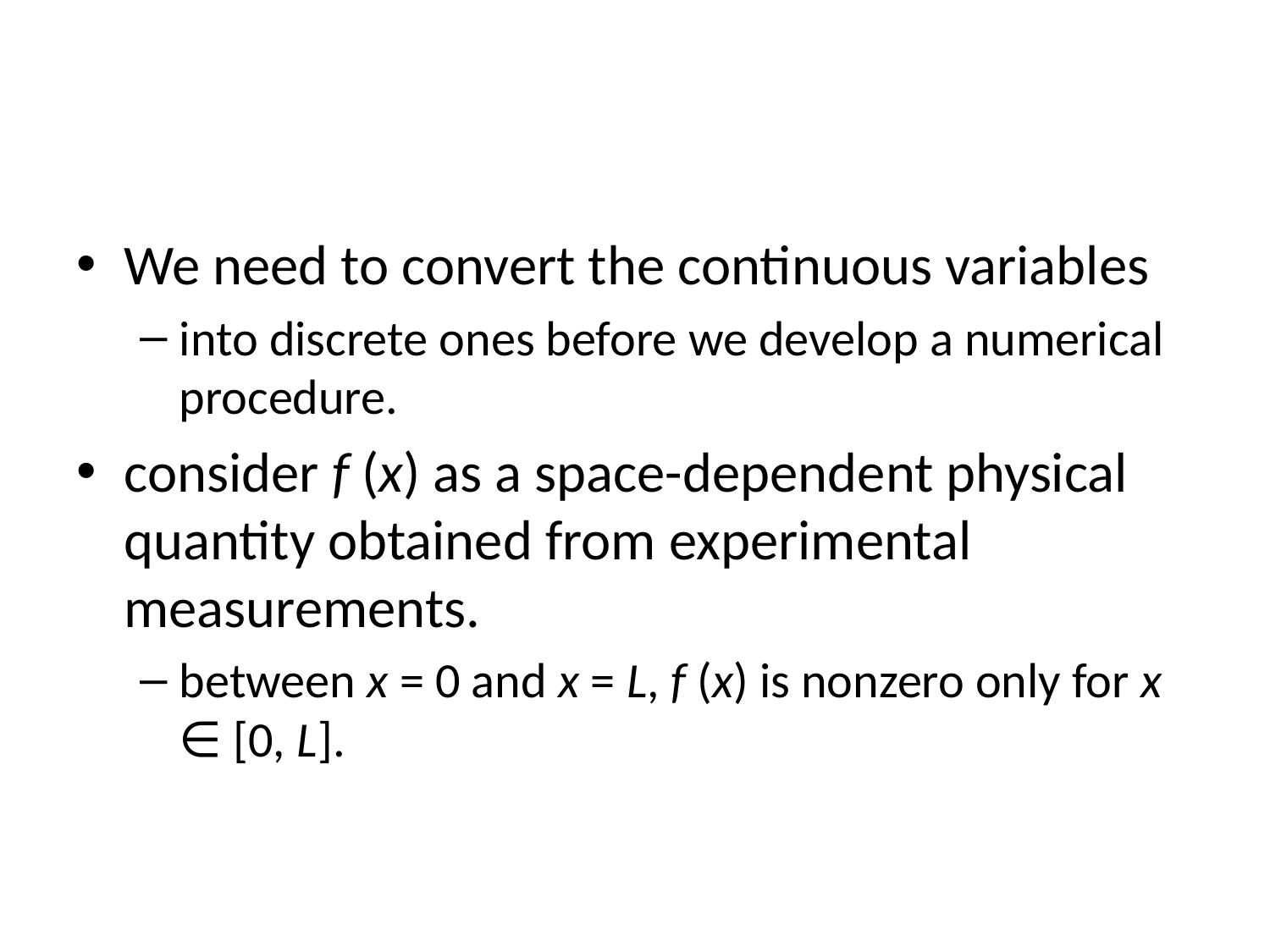

#
We need to convert the continuous variables
into discrete ones before we develop a numerical procedure.
consider f (x) as a space-dependent physical quantity obtained from experimental measurements.
between x = 0 and x = L, f (x) is nonzero only for x ∈ [0, L].